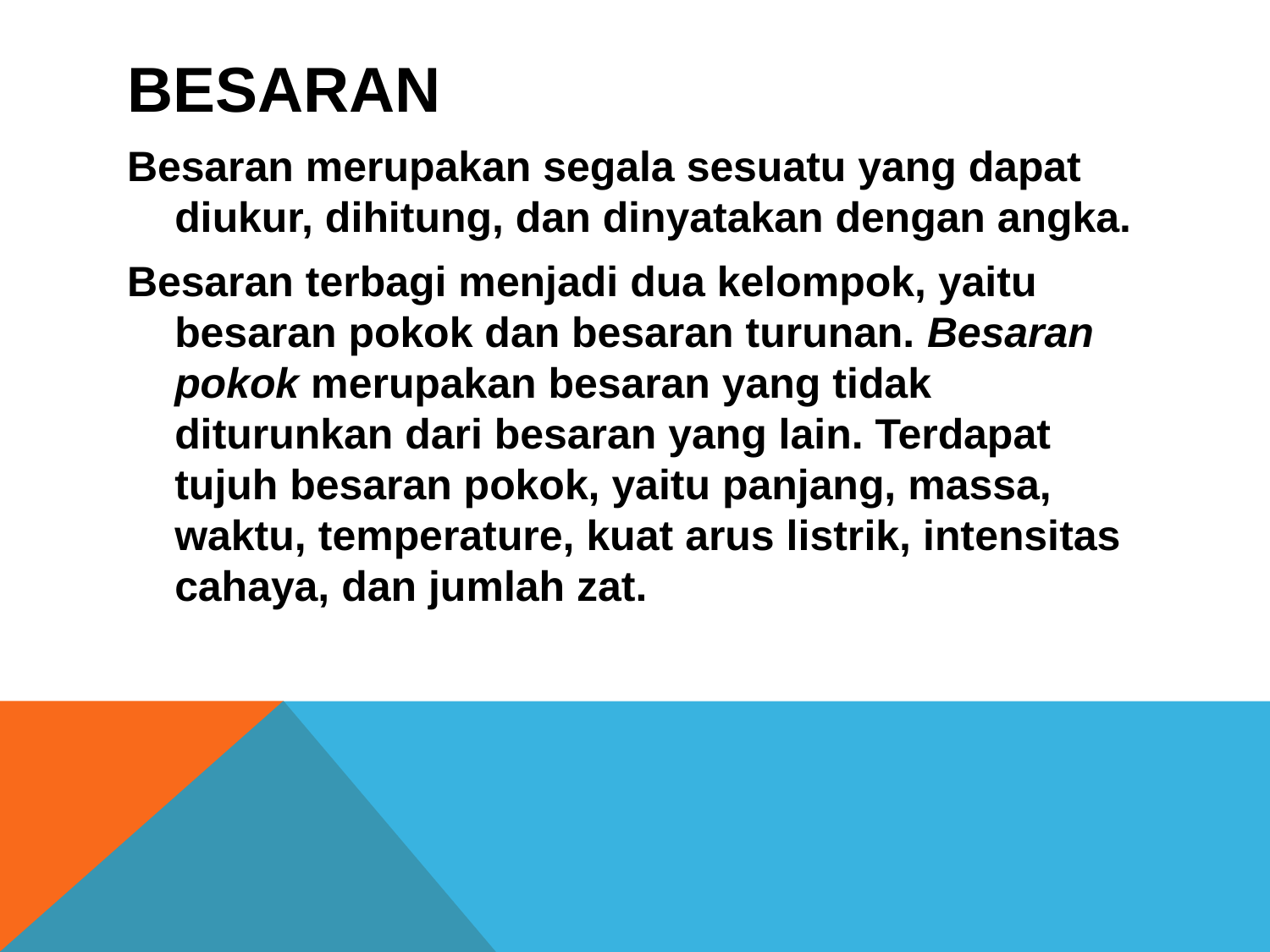

BESARAN
Besaran merupakan segala sesuatu yang dapat diukur, dihitung, dan dinyatakan dengan angka.
Besaran terbagi menjadi dua kelompok, yaitu besaran pokok dan besaran turunan. Besaran pokok merupakan besaran yang tidak diturunkan dari besaran yang lain. Terdapat tujuh besaran pokok, yaitu panjang, massa, waktu, temperature, kuat arus listrik, intensitas cahaya, dan jumlah zat.